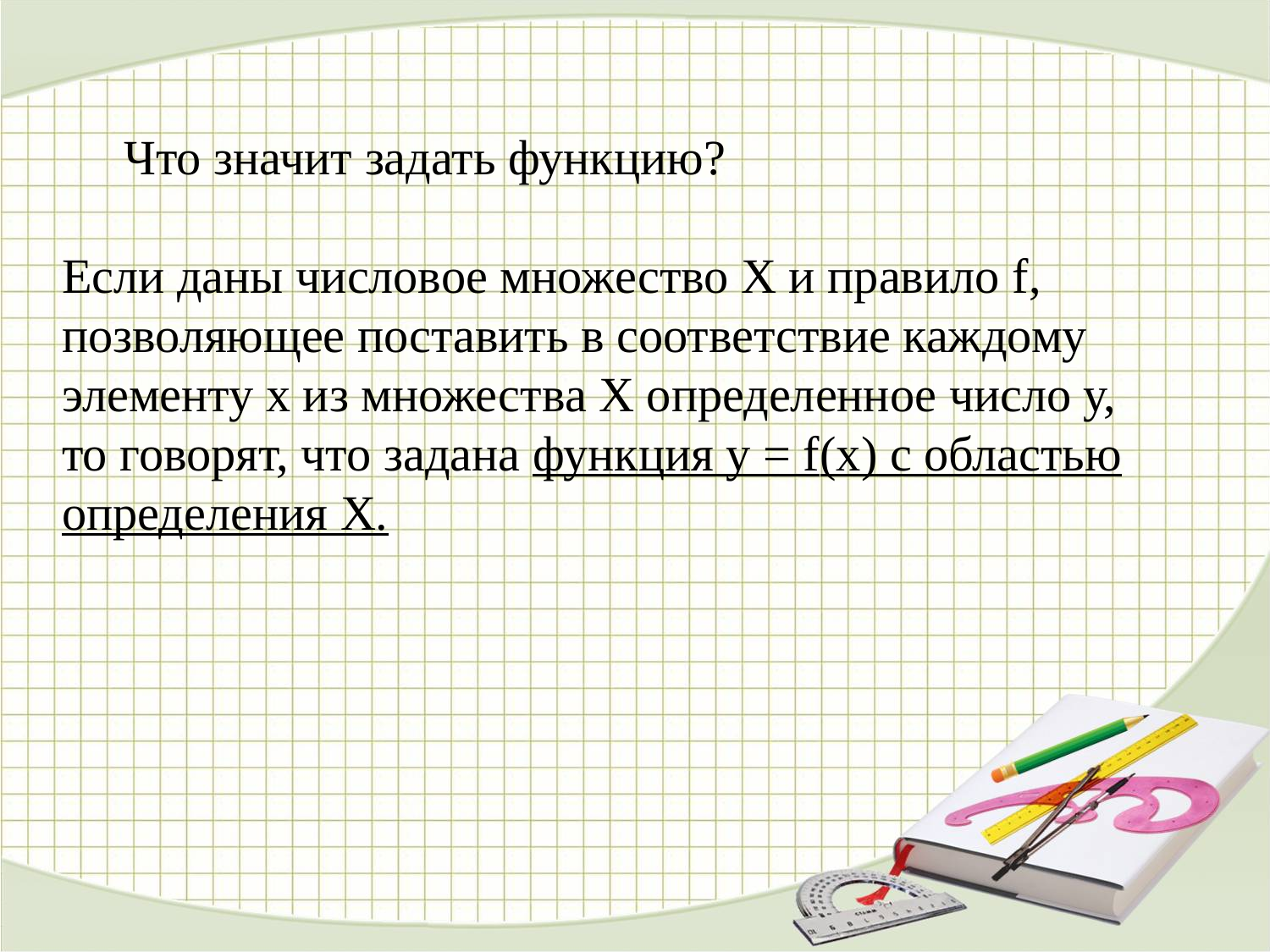

Что значит задать функцию?
Если даны числовое множество Х и правило f, позволяющее поставить в соответствие каждому элементу х из множества Х определенное число у, то говорят, что задана функция у = f(х) с областью определения Х.